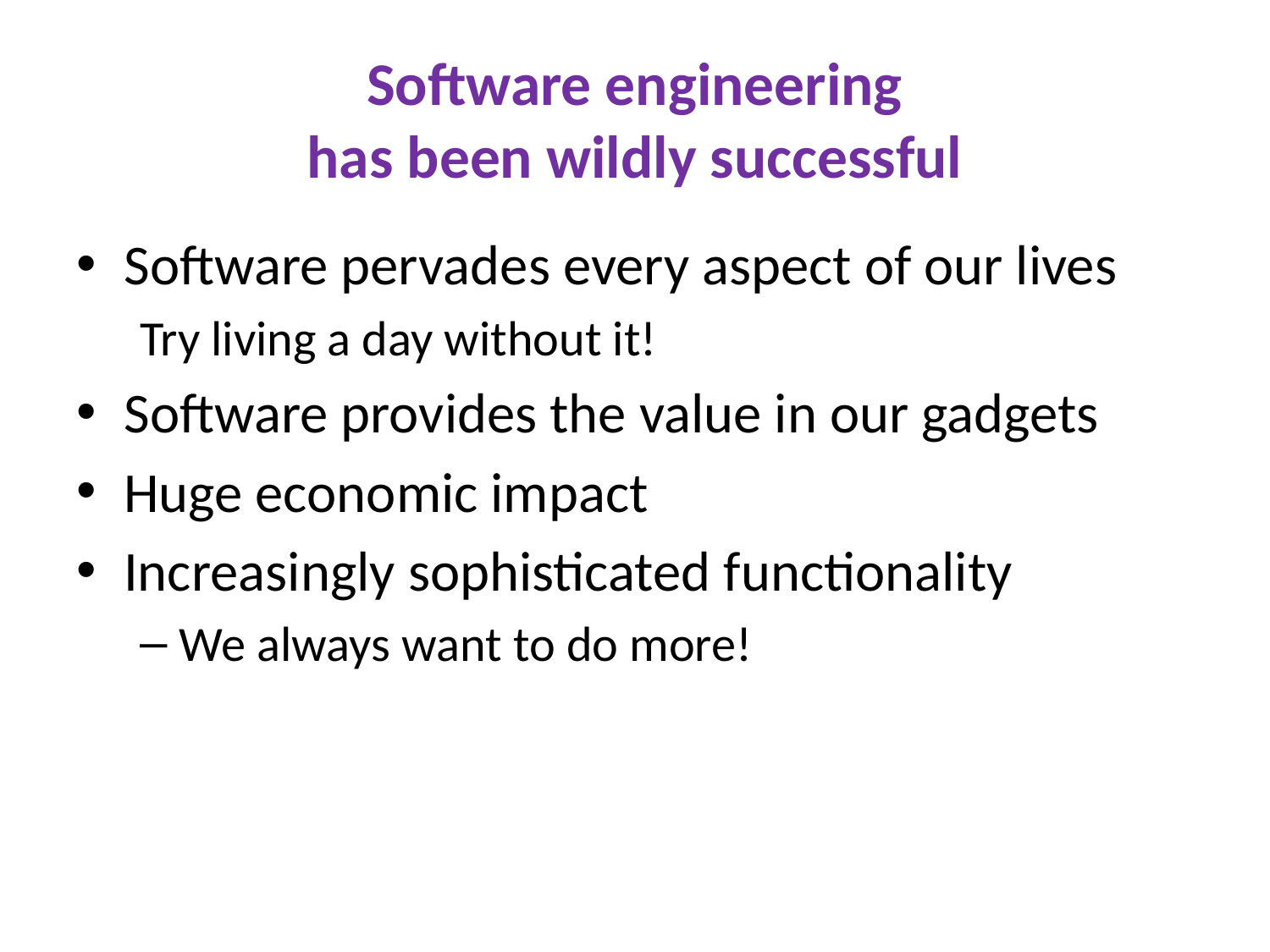

# Software engineering has been wildly successful
Software pervades every aspect of our lives
Try living a day without it!
Software provides the value in our gadgets
Huge economic impact
Increasingly sophisticated functionality
We always want to do more!